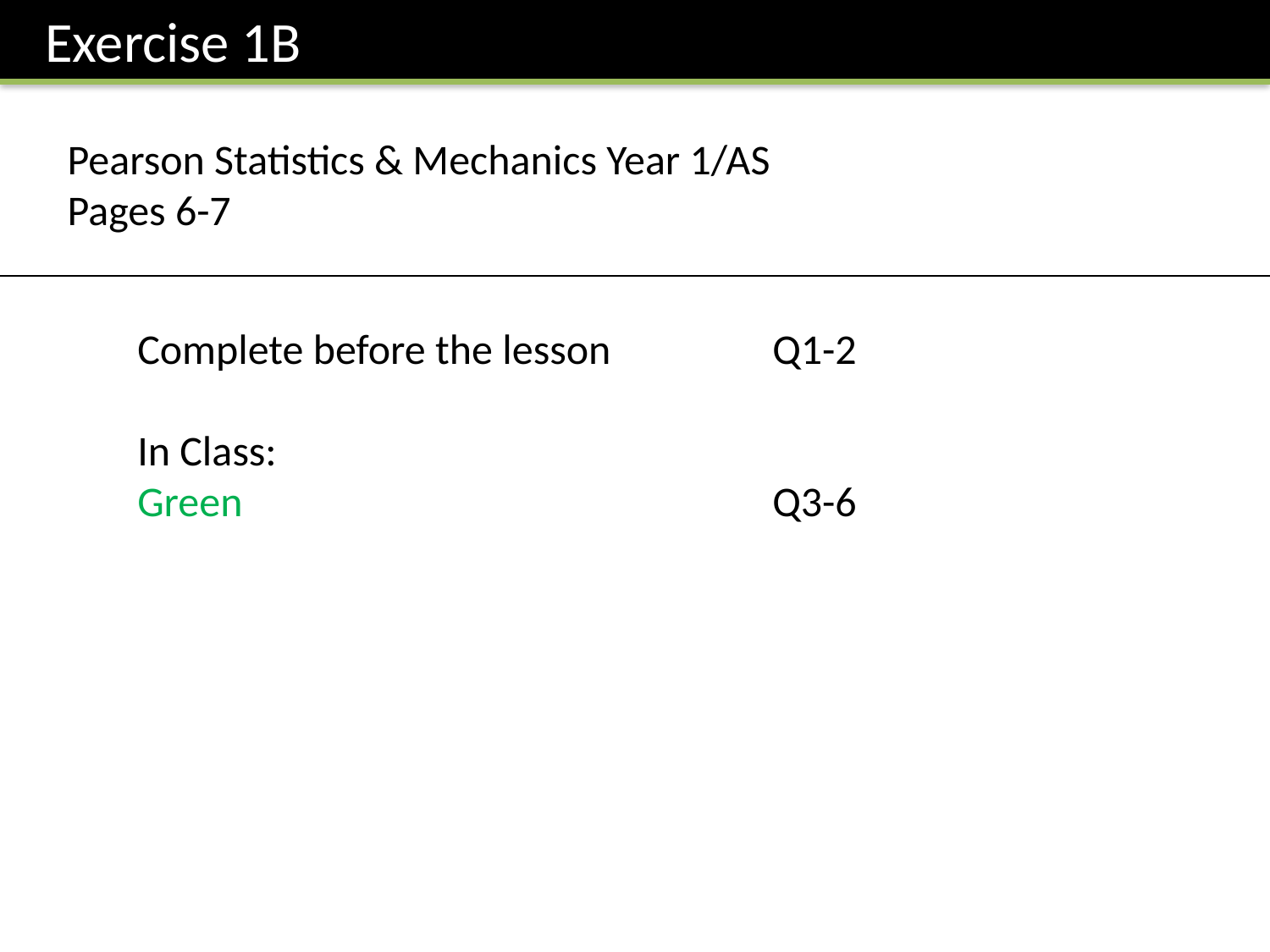

Exercise 1B
Pearson Statistics & Mechanics Year 1/AS
Pages 6-7
Complete before the lesson		Q1-2

In Class:
Green					Q3-6